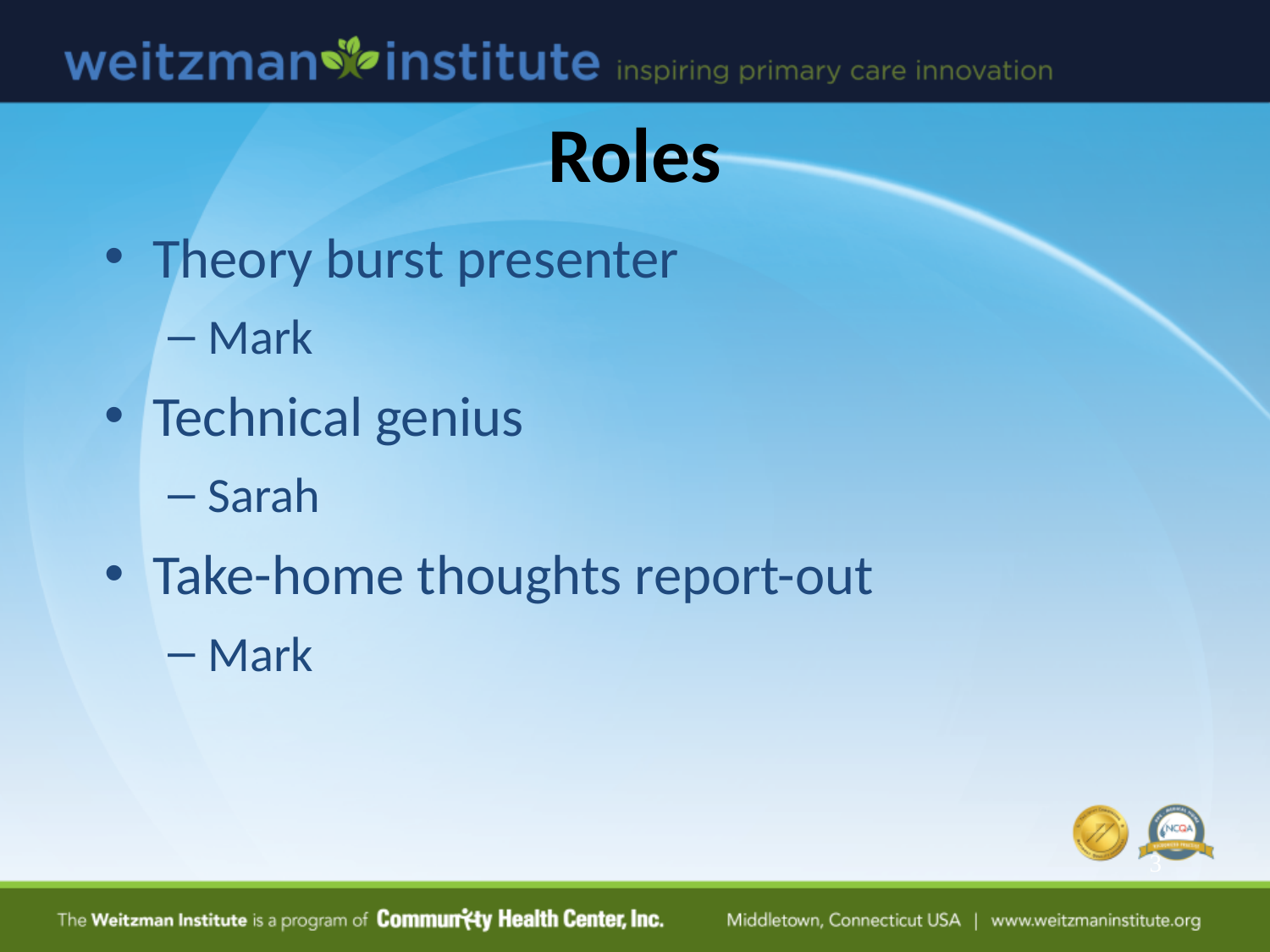

# Roles
Theory burst presenter
Mark
Technical genius
Sarah
Take-home thoughts report-out
Mark

3